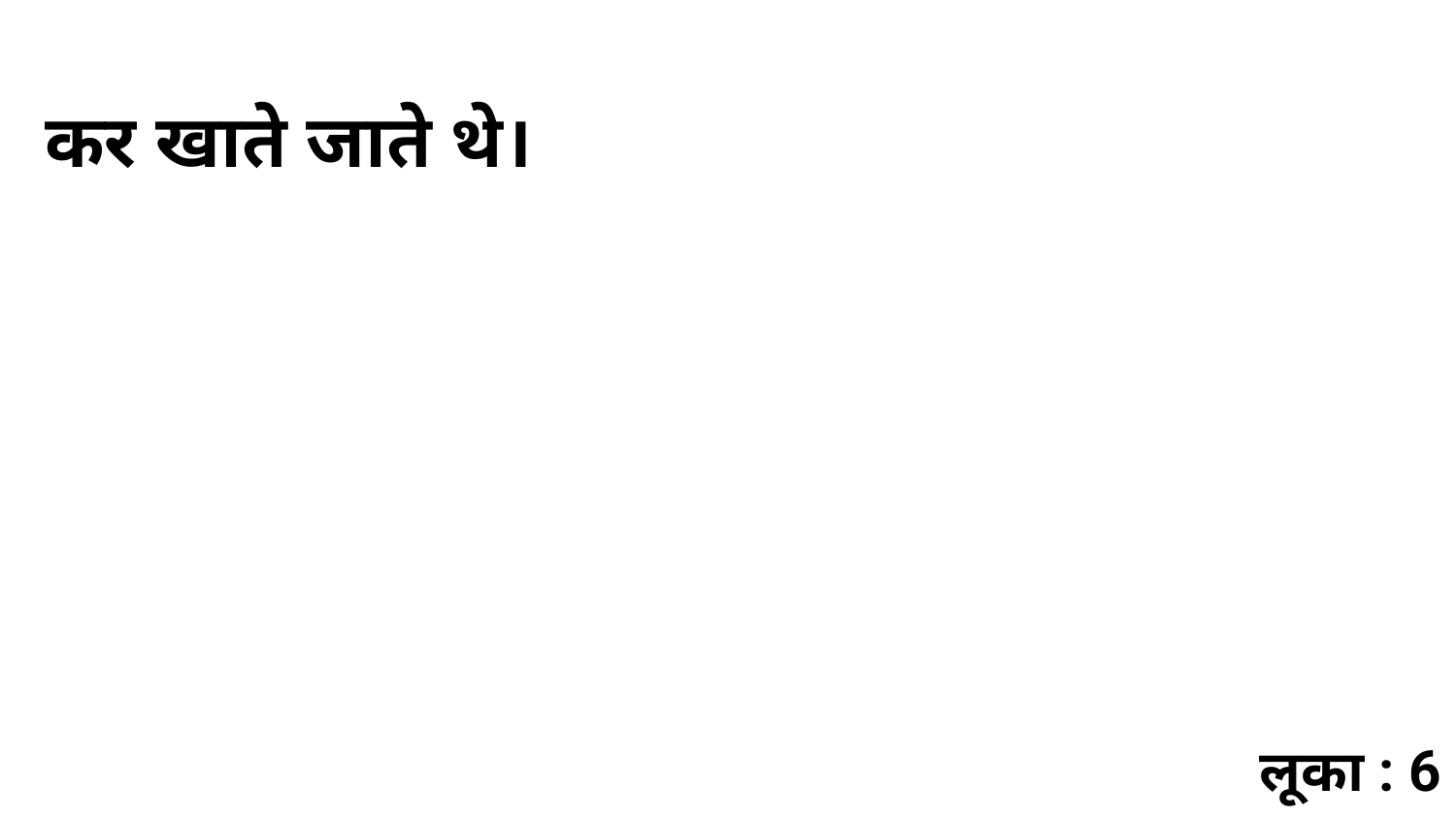

कर खाते जाते थे।
लूका : 6